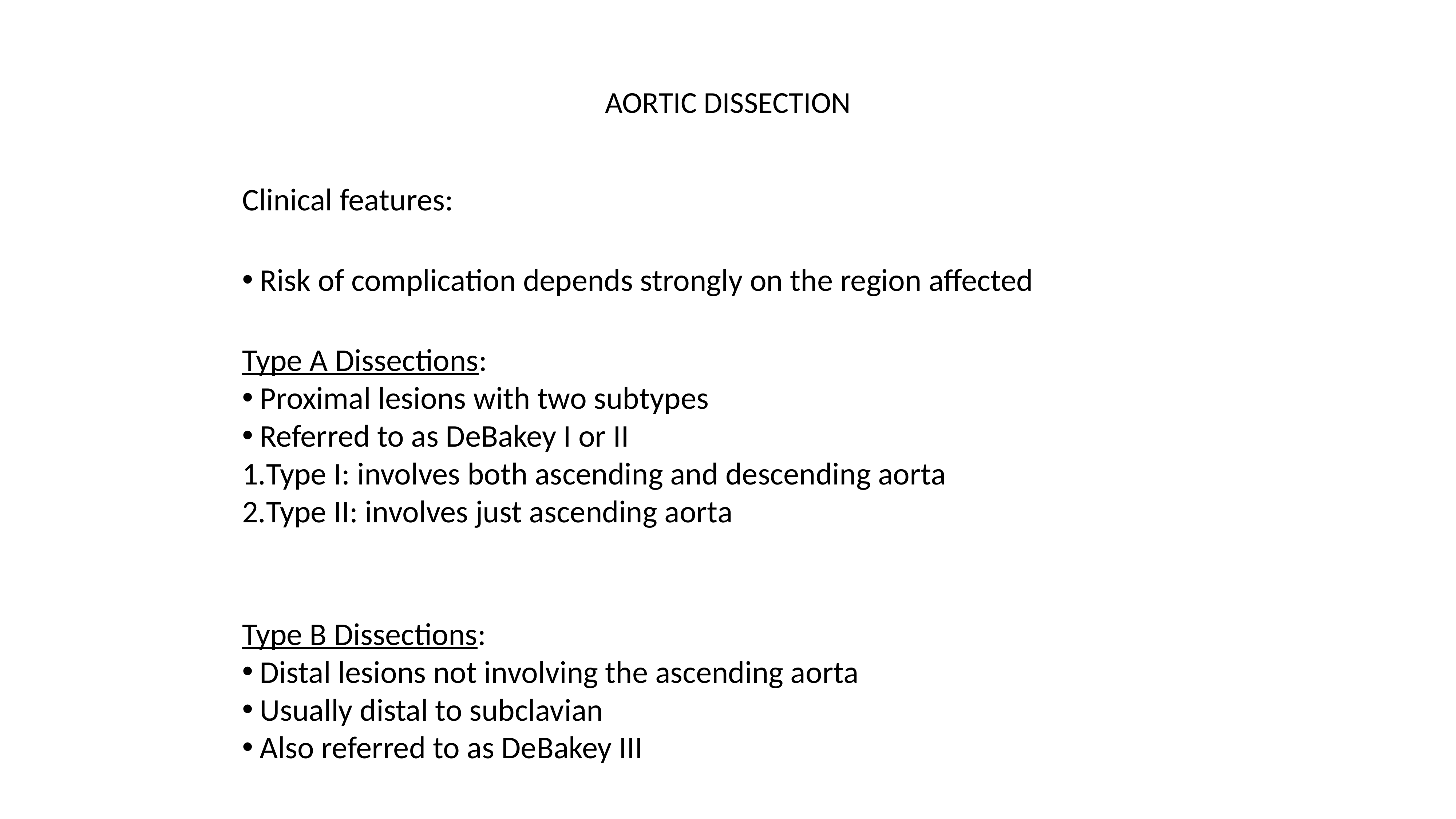

# AORTIC DISSECTION

Clinical features:

Risk of complication depends strongly on the region affected

Type A Dissections:
Proximal lesions with two subtypes
Referred to as DeBakey I or II
Type I: involves both ascending and descending aorta
Type II: involves just ascending aorta

Type B Dissections:
Distal lesions not involving the ascending aorta
Usually distal to subclavian
Also referred to as DeBakey III